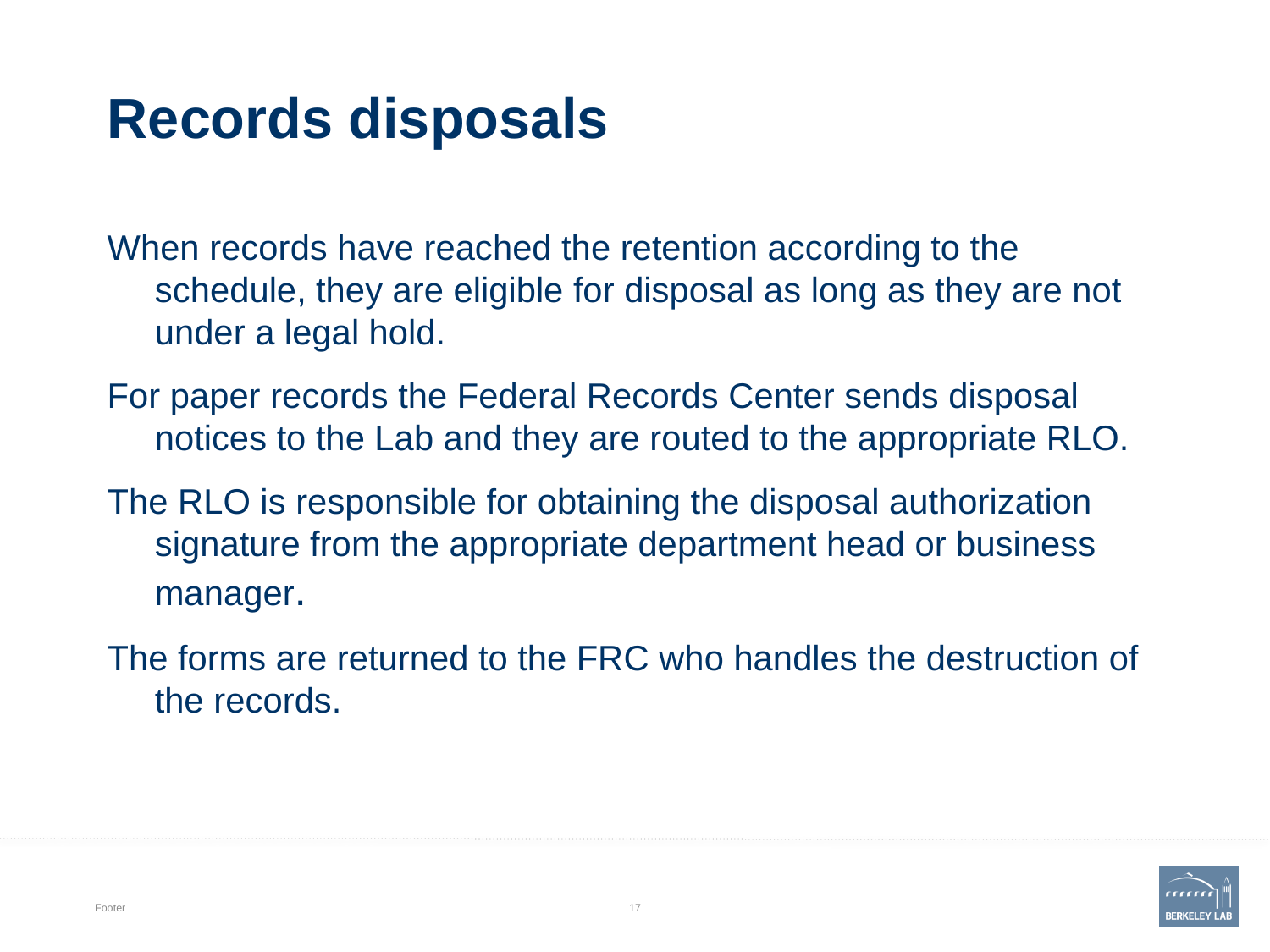

# Records disposals
When records have reached the retention according to the schedule, they are eligible for disposal as long as they are not under a legal hold.
For paper records the Federal Records Center sends disposal notices to the Lab and they are routed to the appropriate RLO.
The RLO is responsible for obtaining the disposal authorization signature from the appropriate department head or business manager.
The forms are returned to the FRC who handles the destruction of the records.

Footer
17